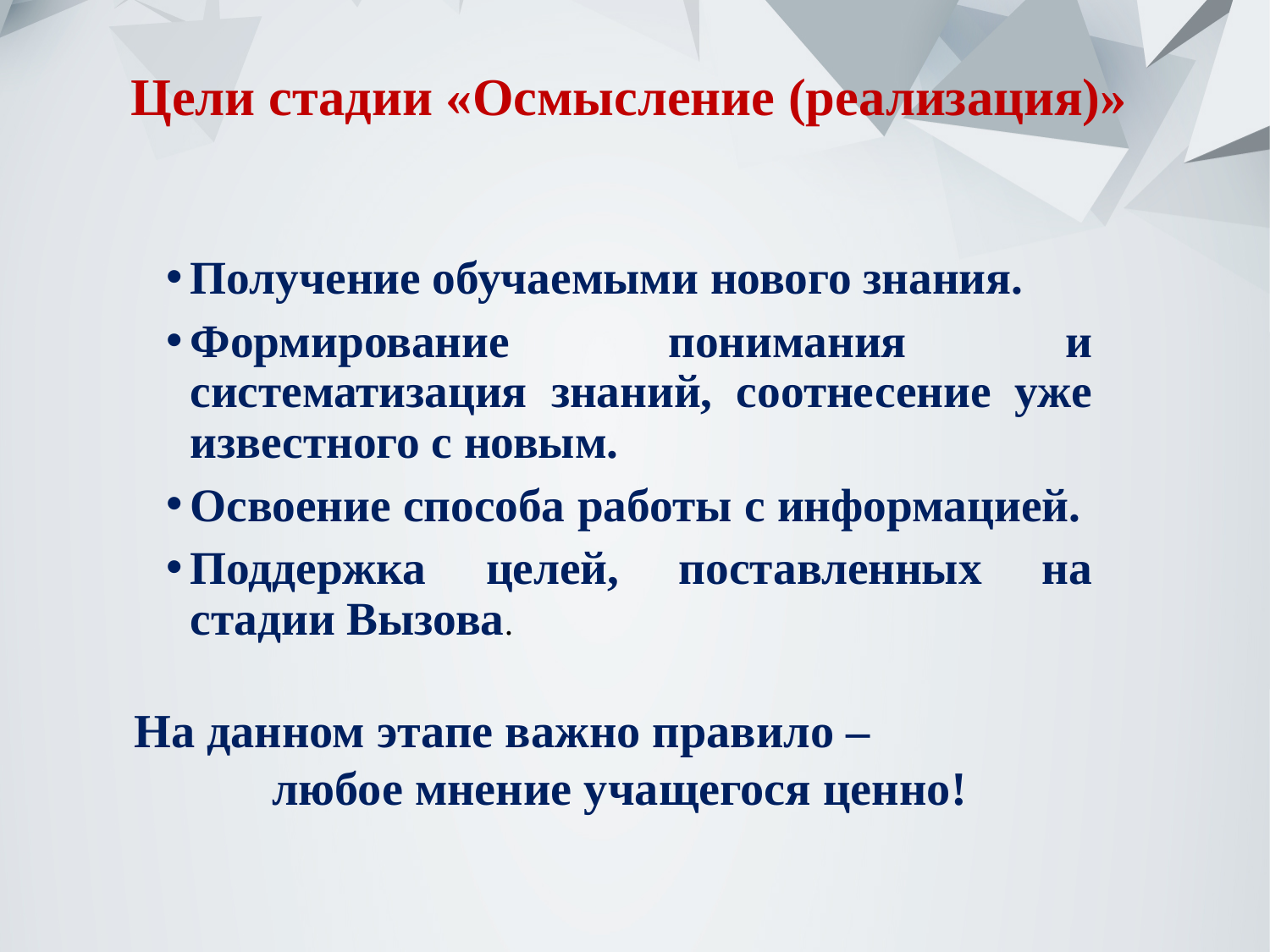

# Цели стадии «Осмысление (реализация)»
Получение обучаемыми нового знания.
Формирование понимания и систематизация знаний, соотнесение уже известного с новым.
Освоение способа работы с информацией.
Поддержка целей, поставленных на стадии Вызова.
На данном этапе важно правило –
 любое мнение учащегося ценно!